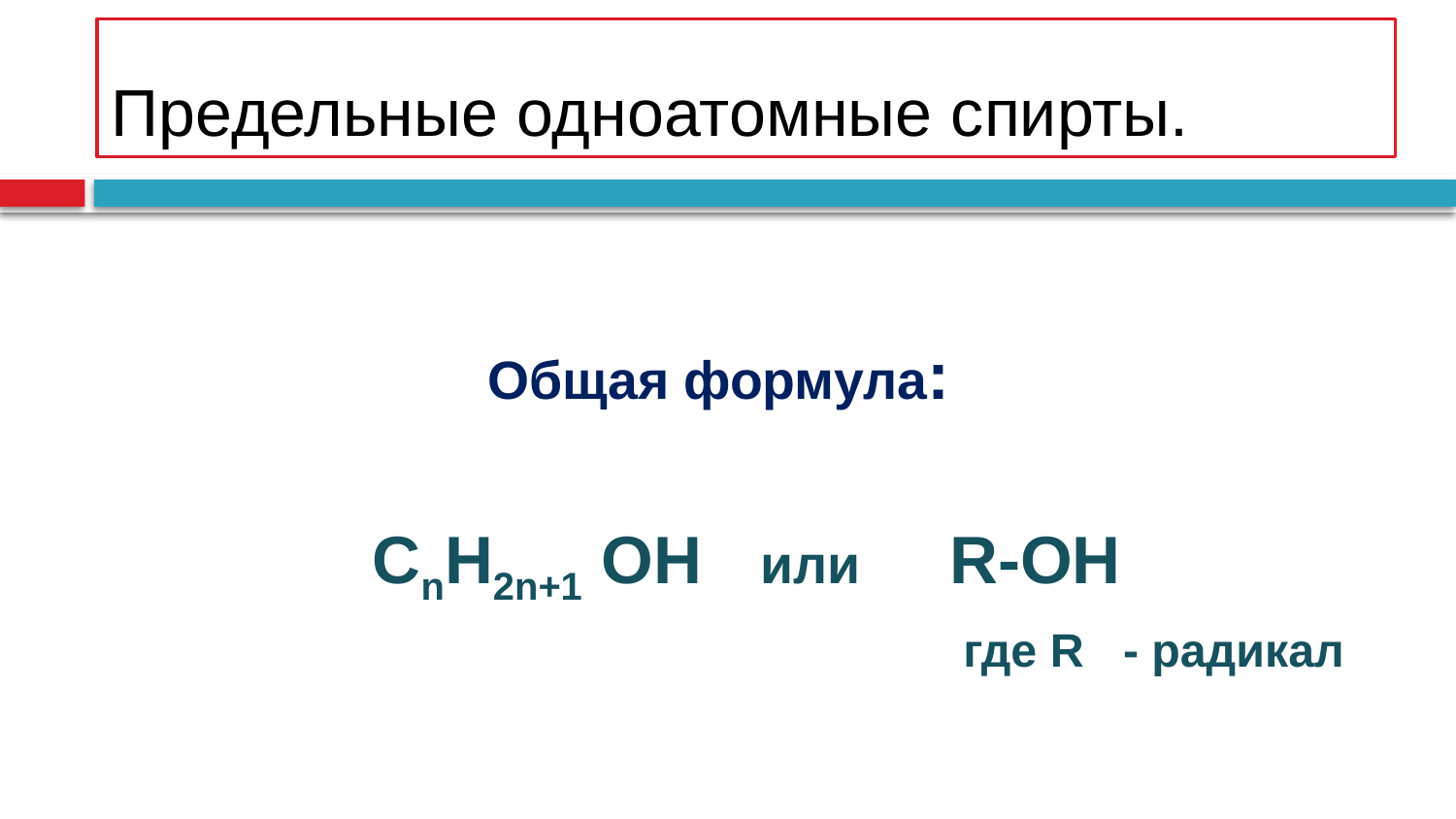

# Предельные одноатомные спирты.

Общая формула:

  CnH2n+1 OH    или      R-OH
                                                                 где R   - радикал